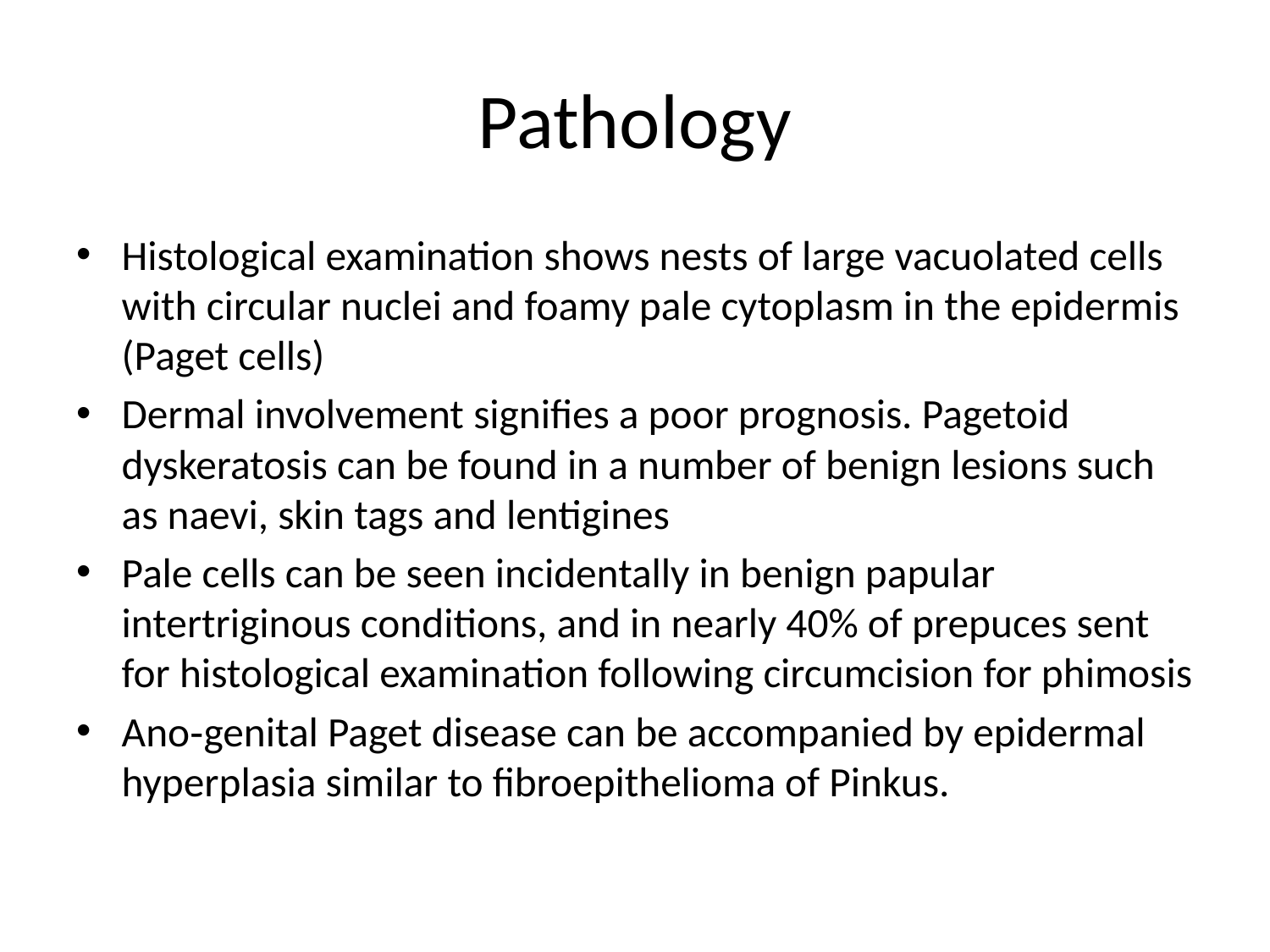

# Pathology
Histological examination shows nests of large vacuolated cells with circular nuclei and foamy pale cytoplasm in the epidermis (Paget cells)
Dermal involvement signifies a poor prognosis. Pagetoid dyskeratosis can be found in a number of benign lesions such as naevi, skin tags and lentigines
Pale cells can be seen incidentally in benign papular intertriginous conditions, and in nearly 40% of prepuces sent for histological examination following circumcision for phimosis
Ano‐genital Paget disease can be accompanied by epidermal hyperplasia similar to fibroepithelioma of Pinkus.